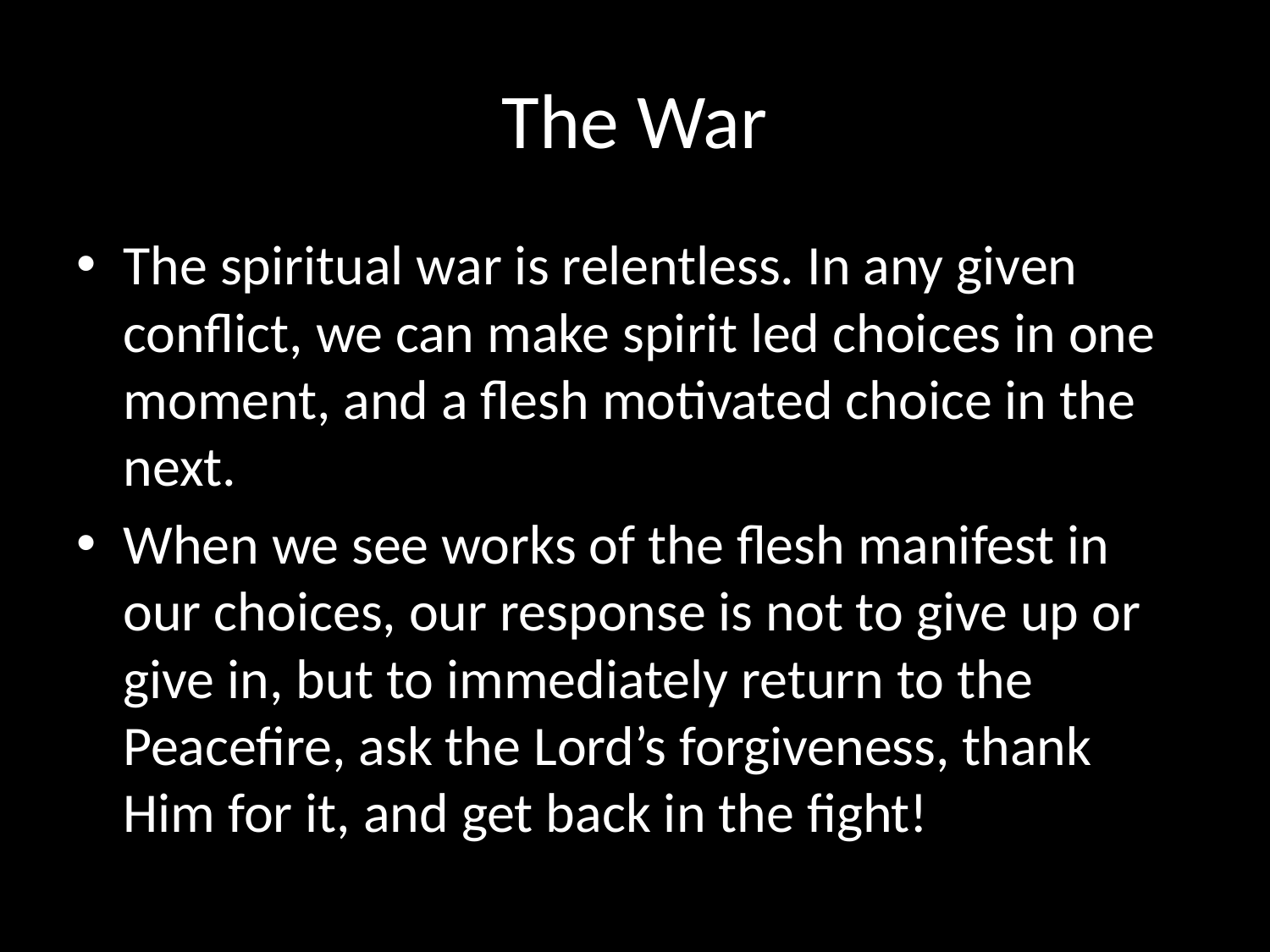

# The War
The spiritual war is relentless. In any given conflict, we can make spirit led choices in one moment, and a flesh motivated choice in the next.
When we see works of the flesh manifest in our choices, our response is not to give up or give in, but to immediately return to the Peacefire, ask the Lord’s forgiveness, thank Him for it, and get back in the fight!